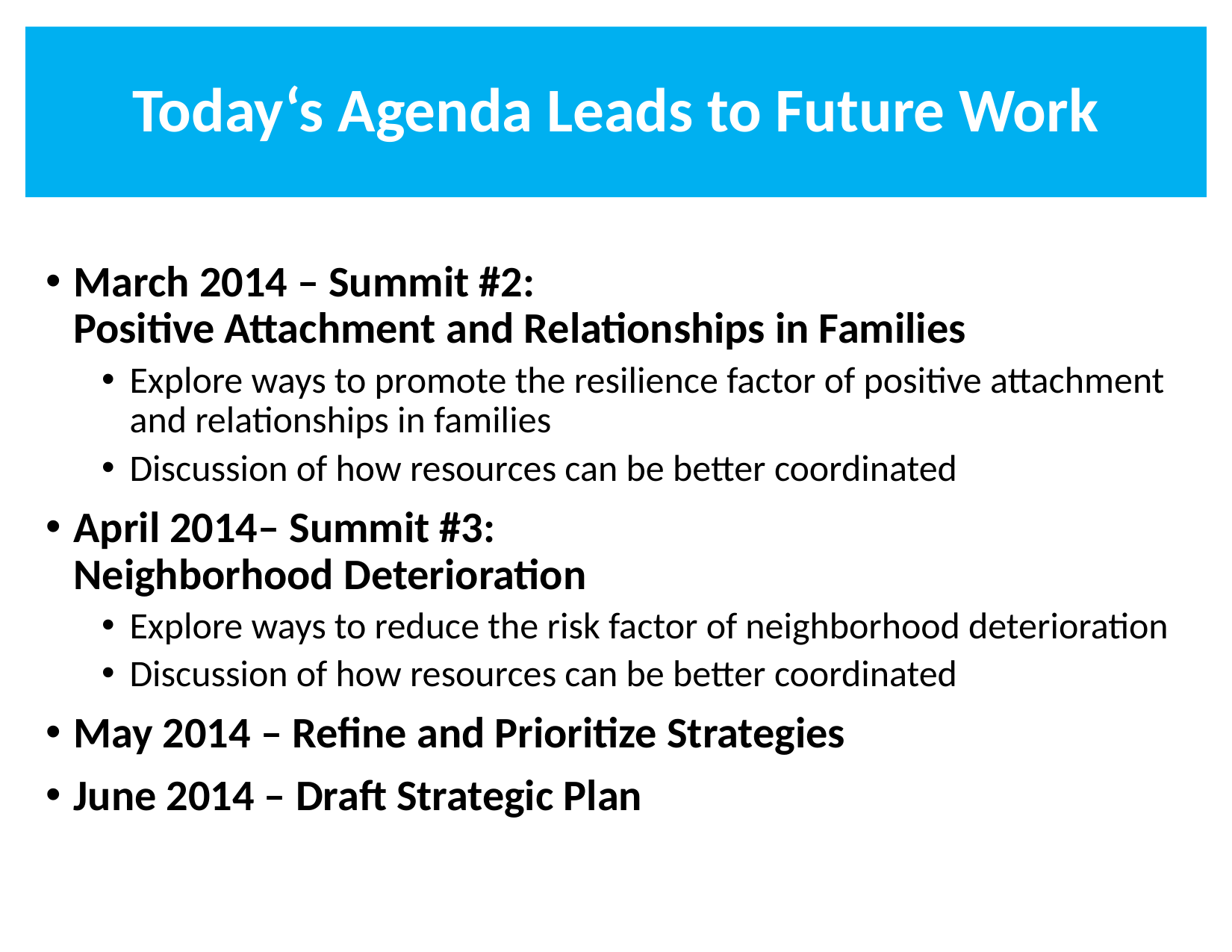

Today‘s Agenda Leads to Future Work
March 2014 – Summit #2:
Positive Attachment and Relationships in Families
Explore ways to promote the resilience factor of positive attachment and relationships in families
Discussion of how resources can be better coordinated
April 2014– Summit #3:
Neighborhood Deterioration
Explore ways to reduce the risk factor of neighborhood deterioration
Discussion of how resources can be better coordinated
May 2014 – Refine and Prioritize Strategies
June 2014 – Draft Strategic Plan